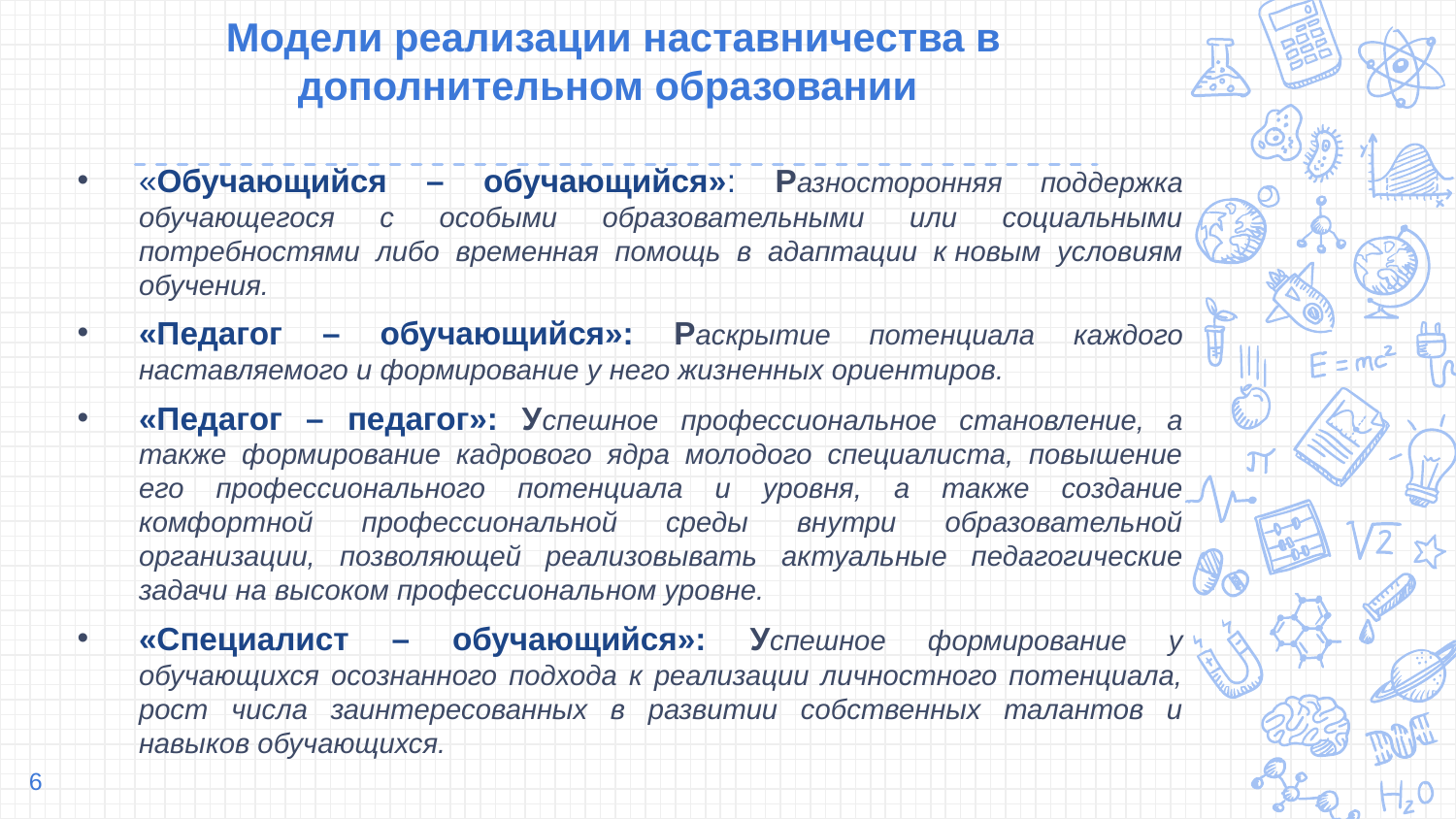

# Модели реализации наставничества в дополнительном образовании
«Обучающийся – обучающийся»: Разносторонняя поддержка обучающегося с особыми образовательными или социальными потребностями либо временная помощь в адаптации к новым условиям обучения.
«Педагог – обучающийся»: Раскрытие потенциала каждого наставляемого и формирование у него жизненных ориентиров.
«Педагог – педагог»: Успешное профессиональное становление, а также формирование кадрового ядра молодого специалиста, повышение его профессионального потенциала и уровня, а также создание комфортной профессиональной среды внутри образовательной организации, позволяющей реализовывать актуальные педагогические задачи на высоком профессиональном уровне.
«Специалист – обучающийся»: Успешное формирование у обучающихся осознанного подхода к реализации личностного потенциала, рост числа заинтересованных в развитии собственных талантов и навыков обучающихся.

But remember not to overload your slides with content

Your audience will listen to you or read the content, but won’t do both.
6